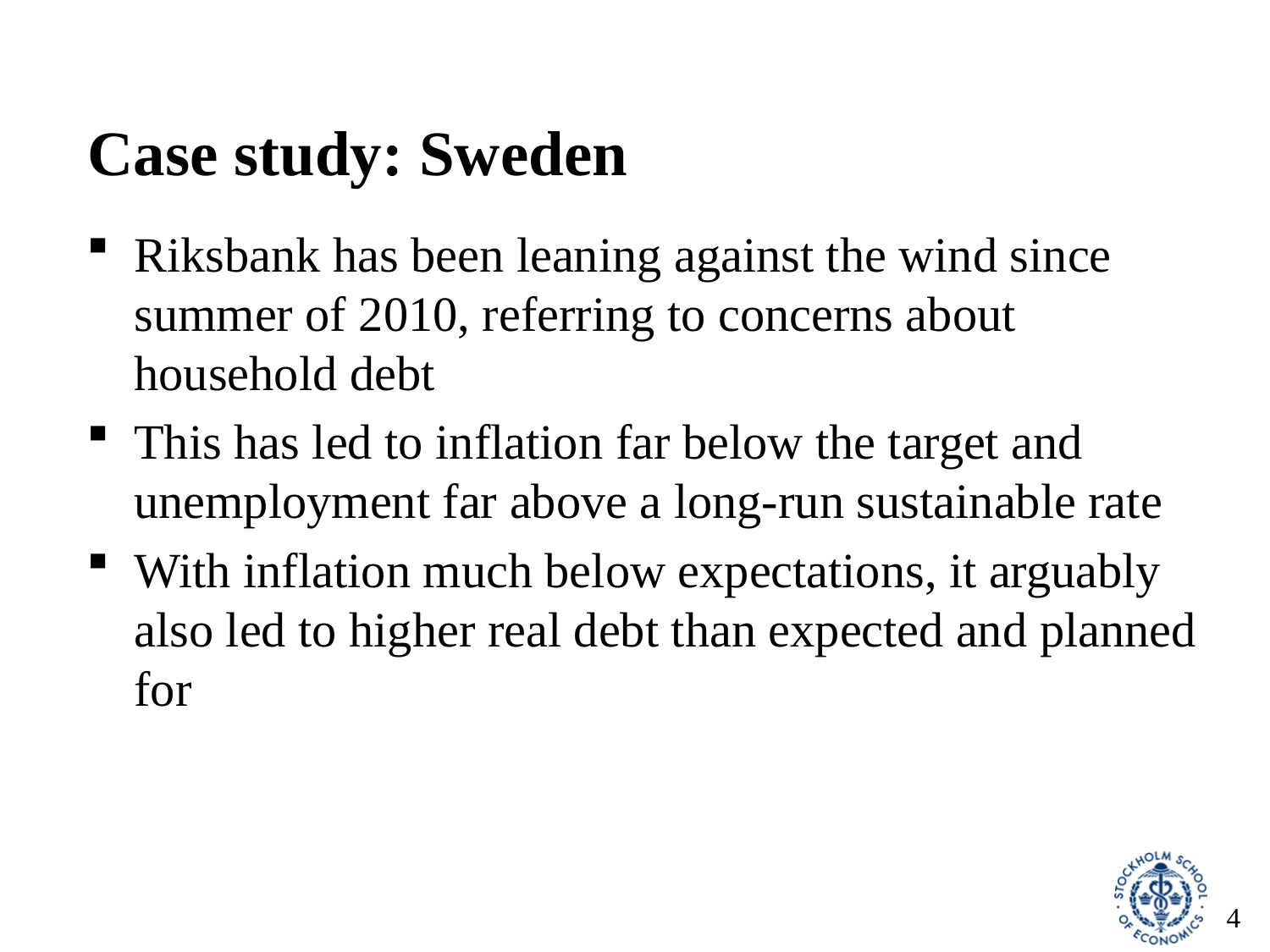

# Case study: Sweden
Riksbank has been leaning against the wind since summer of 2010, referring to concerns about household debt
This has led to inflation far below the target and unemployment far above a long-run sustainable rate
With inflation much below expectations, it arguably also led to higher real debt than expected and planned for